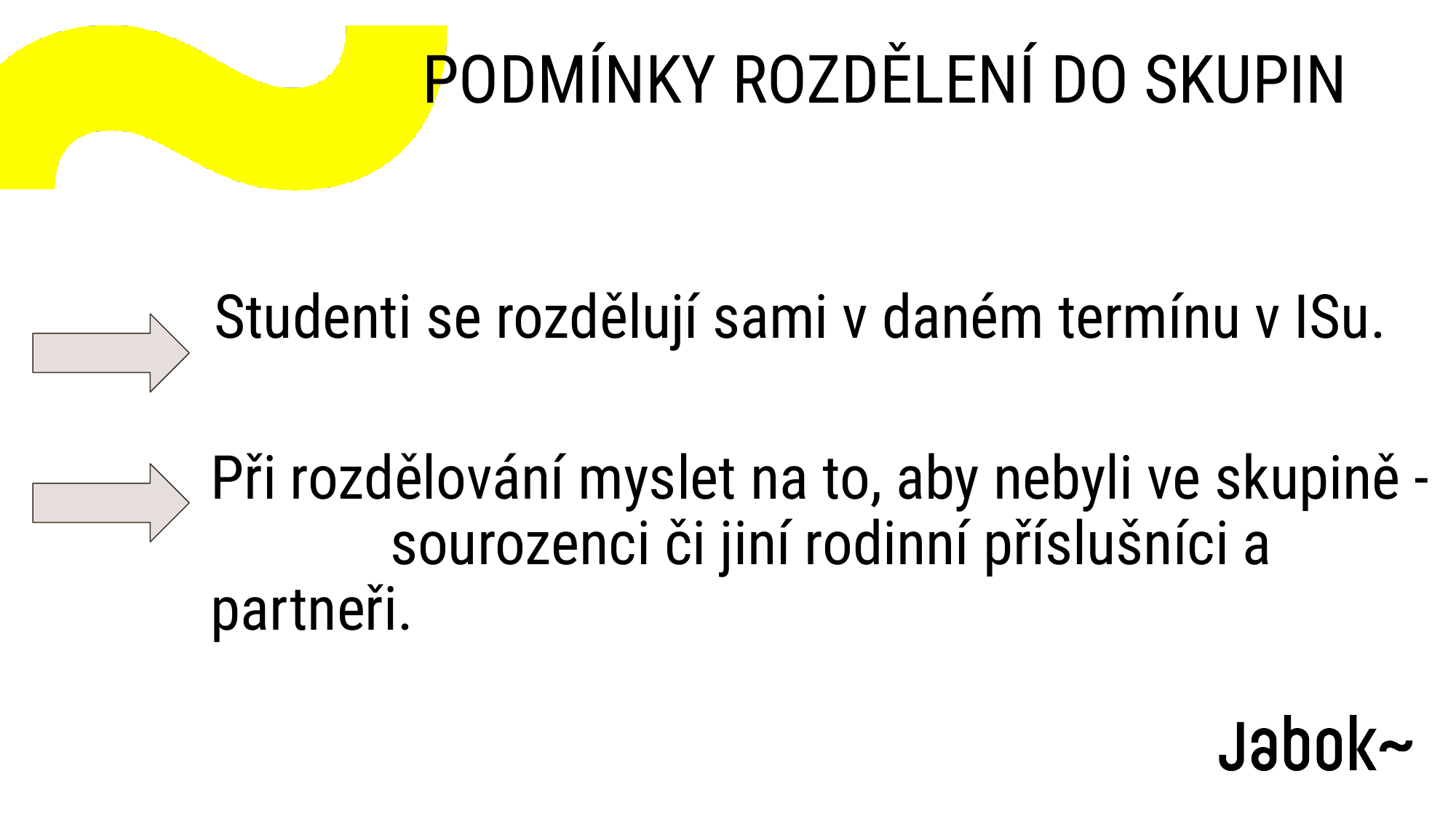

# PODMÍNKY ROZDĚLENÍ DO SKUPIN

               Studenti se rozdělují sami v daném termínu v ISu.

Při rozdělování myslet na to, aby nebyli ve skupině -              sourozenci či jiní rodinní příslušníci a partneři.